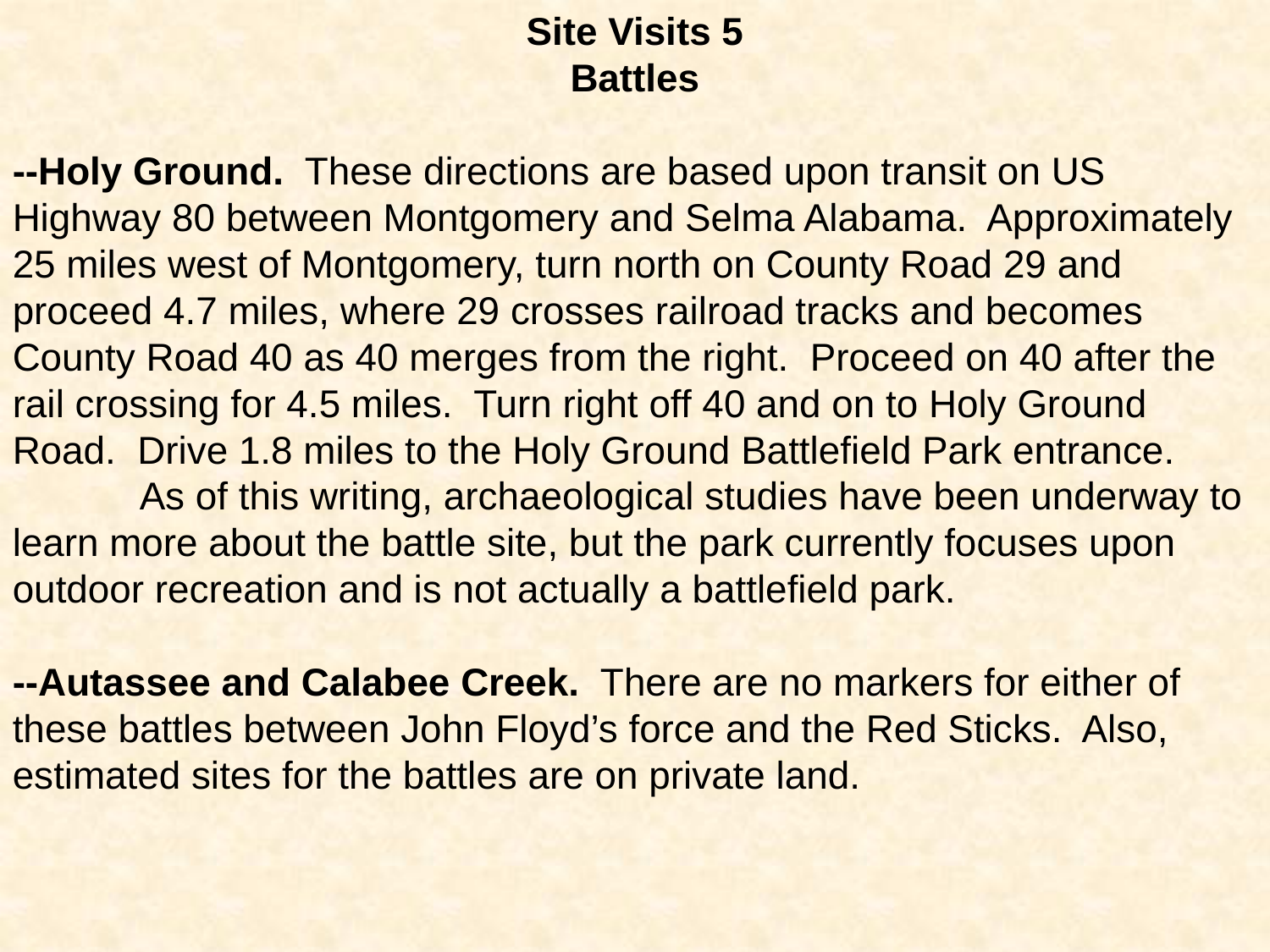

Site Visits 5
Battles

--Holy Ground.  These directions are based upon transit on US Highway 80 between Montgomery and Selma Alabama.  Approximately 25 miles west of Montgomery, turn north on County Road 29 and proceed 4.7 miles, where 29 crosses railroad tracks and becomes County Road 40 as 40 merges from the right.  Proceed on 40 after the rail crossing for 4.5 miles.  Turn right off 40 and on to Holy Ground Road.  Drive 1.8 miles to the Holy Ground Battlefield Park entrance.
	As of this writing, archaeological studies have been underway to learn more about the battle site, but the park currently focuses upon outdoor recreation and is not actually a battlefield park.

--Autassee and Calabee Creek.  There are no markers for either of these battles between John Floyd’s force and the Red Sticks.  Also, estimated sites for the battles are on private land.